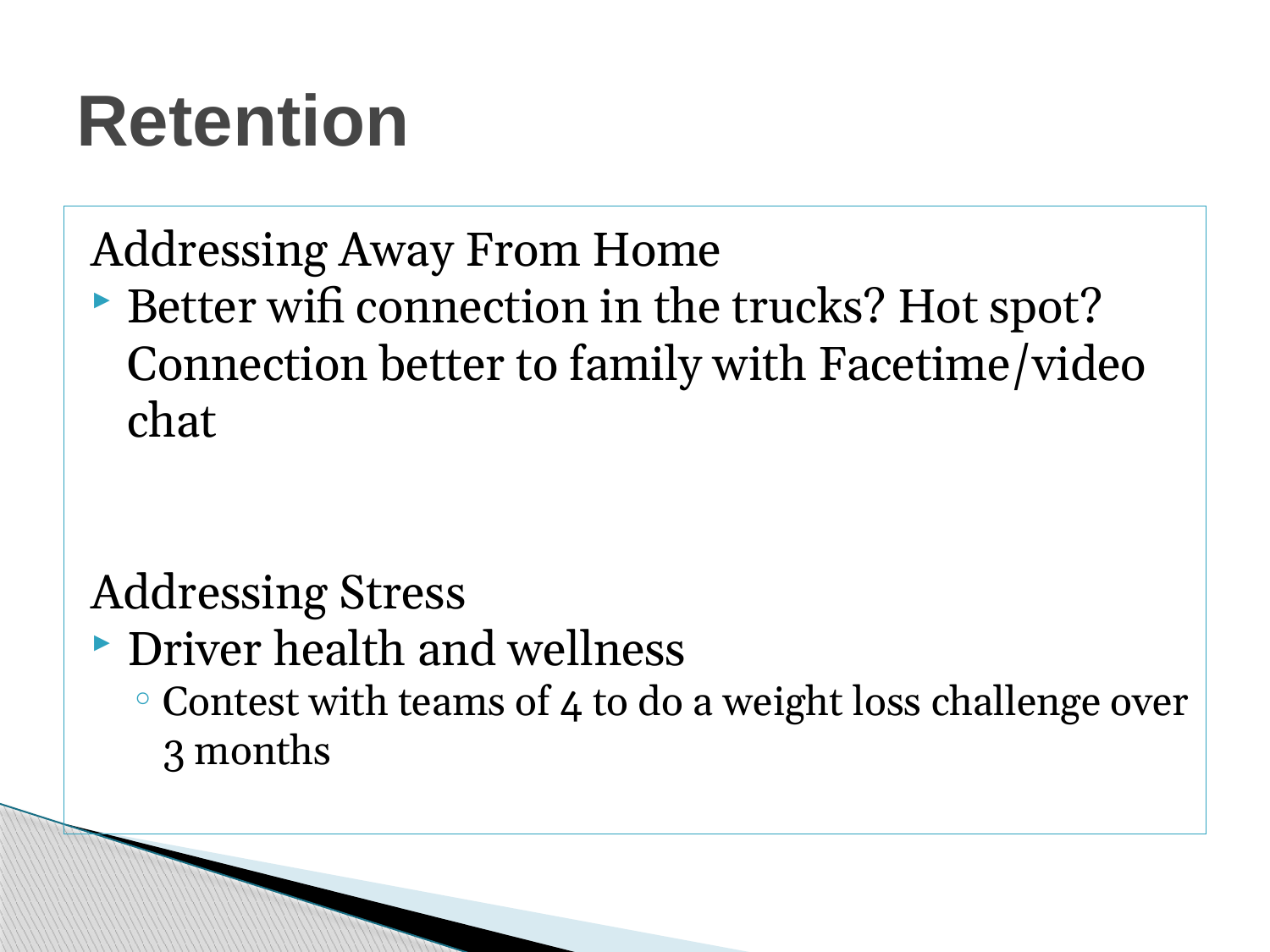

# Retention
Addressing Away From Home
Better wifi connection in the trucks? Hot spot? Connection better to family with Facetime/video chat

Addressing Stress
Driver health and wellness
Contest with teams of 4 to do a weight loss challenge over 3 months